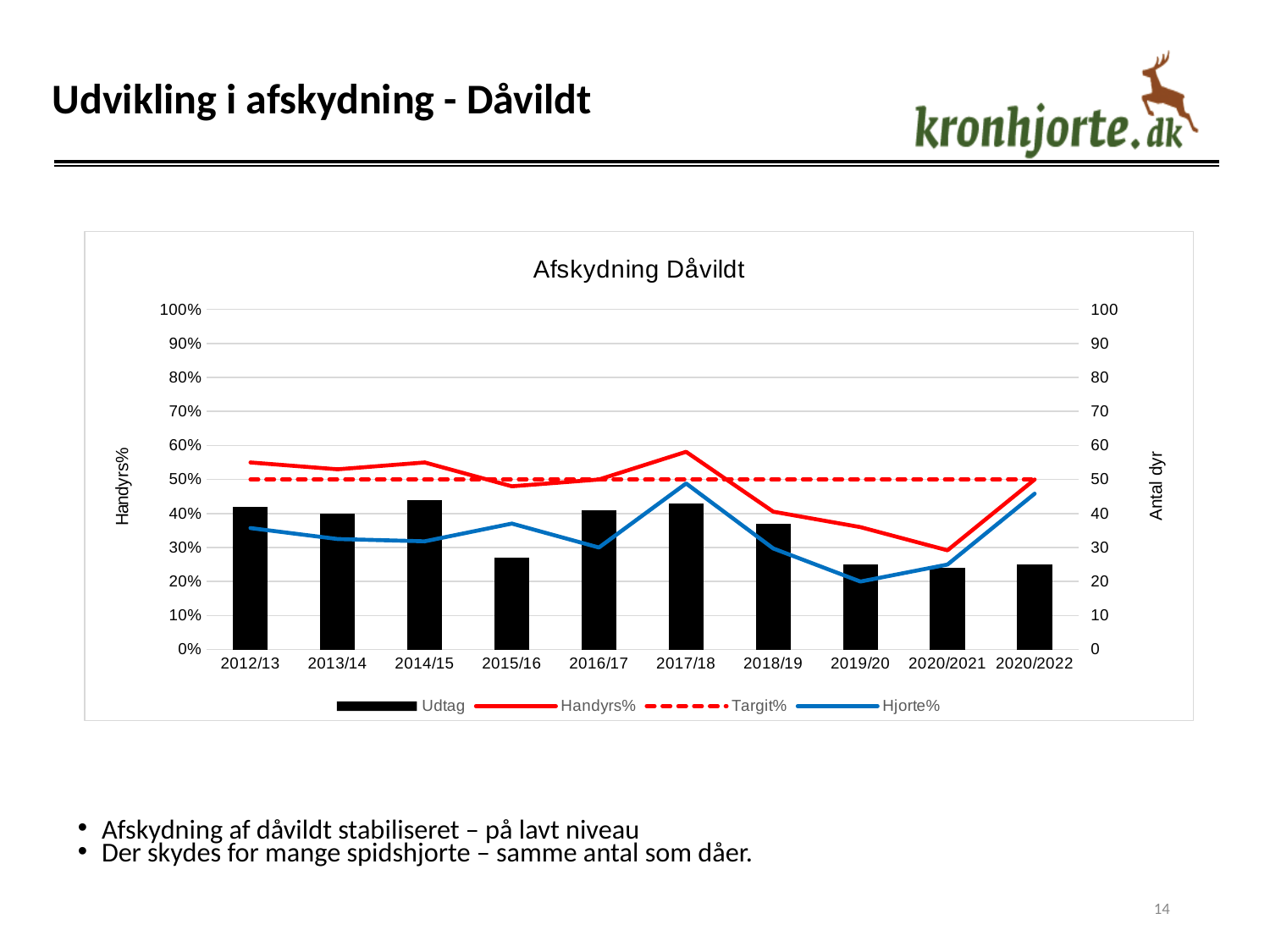

Udvikling i afskydning - Dåvildt

### Chart: Afskydning Dåvildt

| Category | Udtag | Handyrs% | Targit% | Hjorte% |
|---|---|---|---|---|
| 2012/13 | 42.0 | 0.55 | 0.5 | 0.35714285714285715 |
| 2013/14 | 40.0 | 0.53 | 0.5 | 0.325 |
| 2014/15 | 44.0 | 0.55 | 0.5 | 0.3181818181818182 |
| 2015/16 | 27.0 | 0.48 | 0.5 | 0.37037037037037035 |
| 2016/17 | 41.0 | 0.5 | 0.5 | 0.3 |
| 2017/18 | 43.0 | 0.5813953488372093 | 0.5 | 0.4883720930232558 |
| 2018/19 | 37.0 | 0.40540540540540543 | 0.5 | 0.2972972972972973 |
| 2019/20 | 25.0 | 0.36 | 0.5 | 0.2 |
| 2020/2021 | 24.0 | 0.2916666666666667 | 0.5 | 0.25 |
| 2020/2022 | 25.0 | 0.5 | 0.5 | 0.4583333333333333 |

Afskydning af dåvildt stabiliseret – på lavt niveau
Der skydes for mange spidshjorte – samme antal som dåer.

14